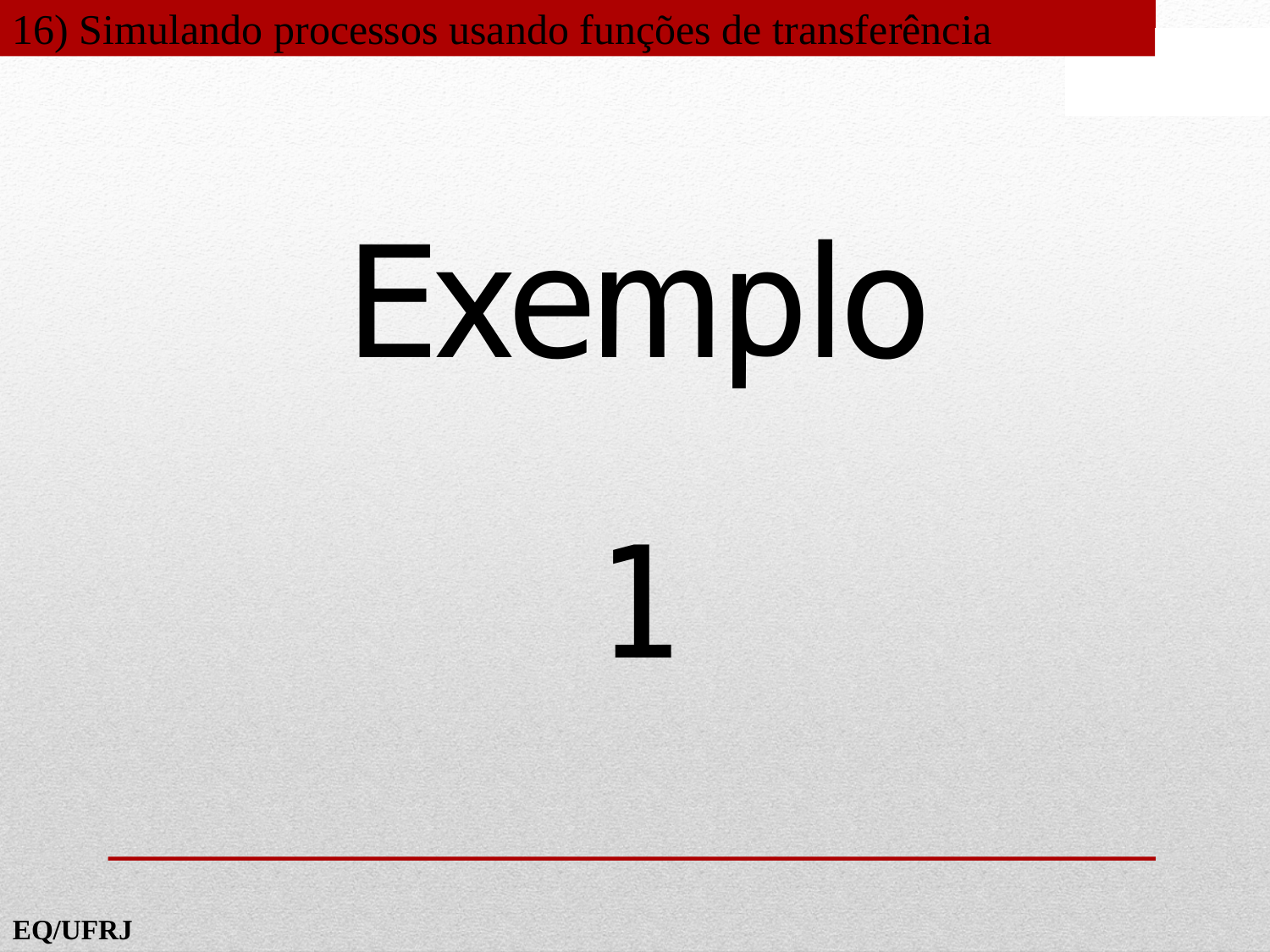

16) Simulando processos usando funções de transferência
Exemplo

1